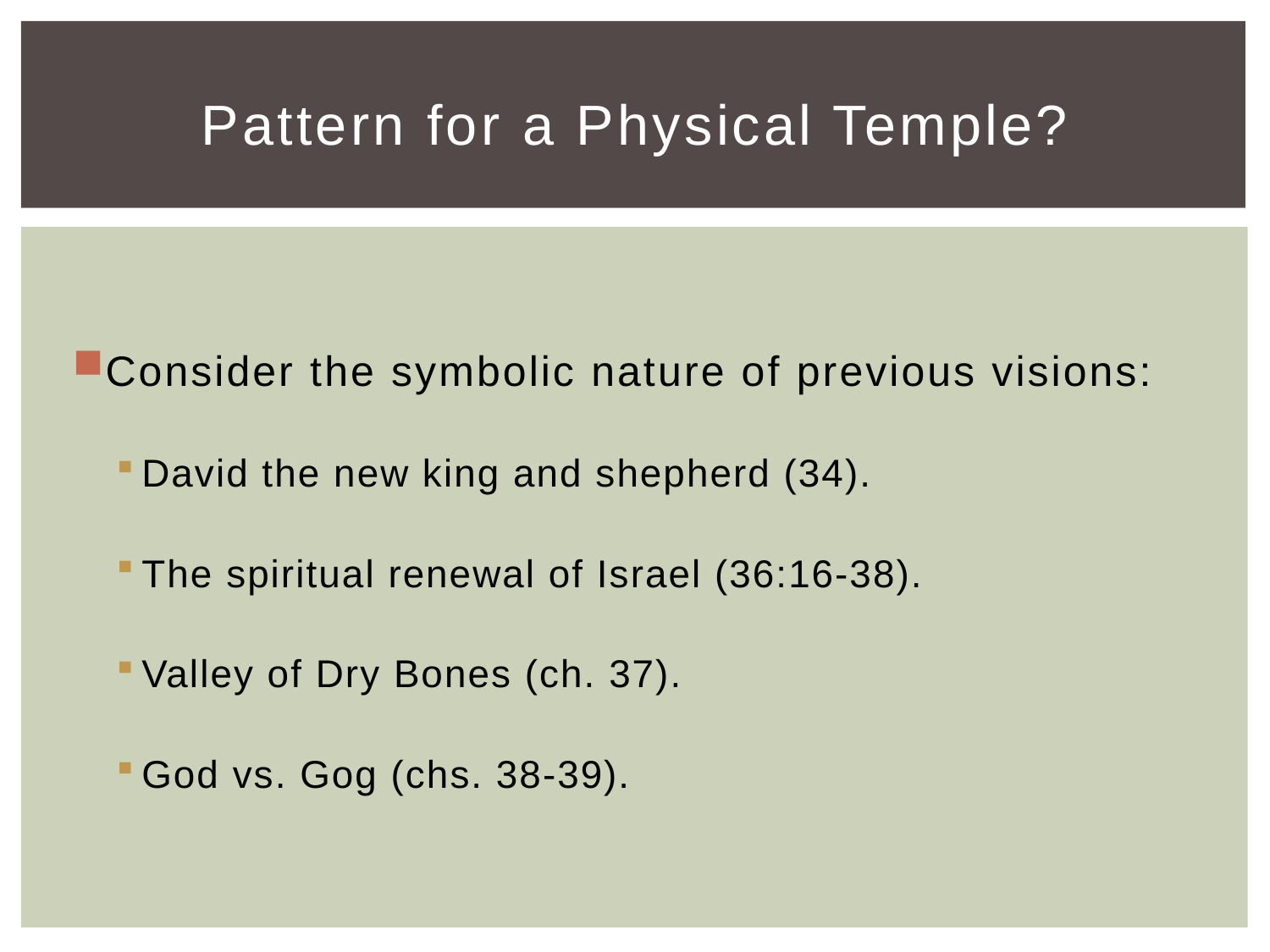

# Pattern for a Physical Temple?
Consider the symbolic nature of previous visions:
David the new king and shepherd (34).
The spiritual renewal of Israel (36:16-38).
Valley of Dry Bones (ch. 37).
God vs. Gog (chs. 38-39).